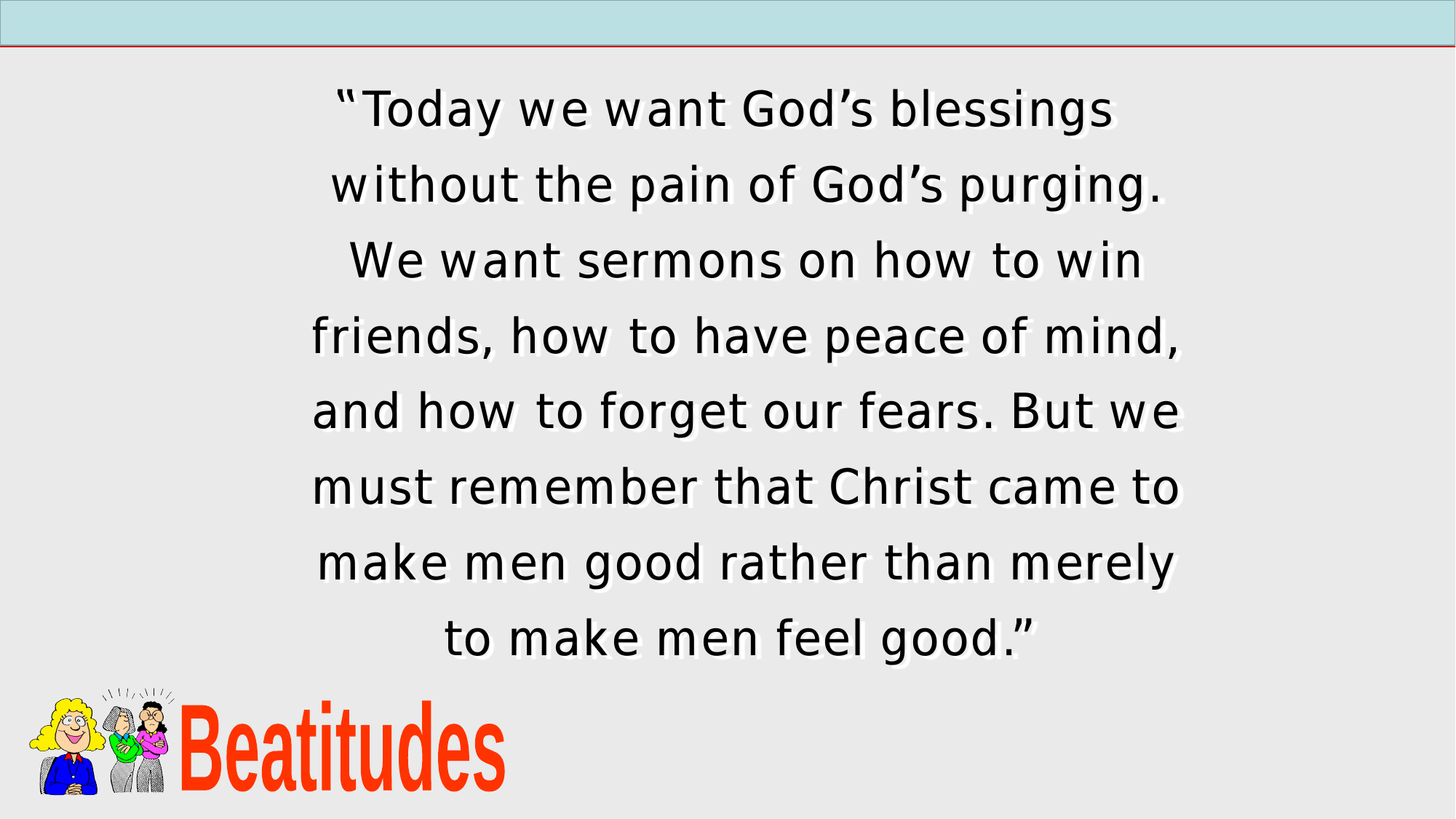

“Today we want God’s blessings without the pain of God’s purging. We want sermons on how to win friends, how to have peace of mind, and how to forget our fears. But we must remember that Christ came to make men good rather than merely to make men feel good.”